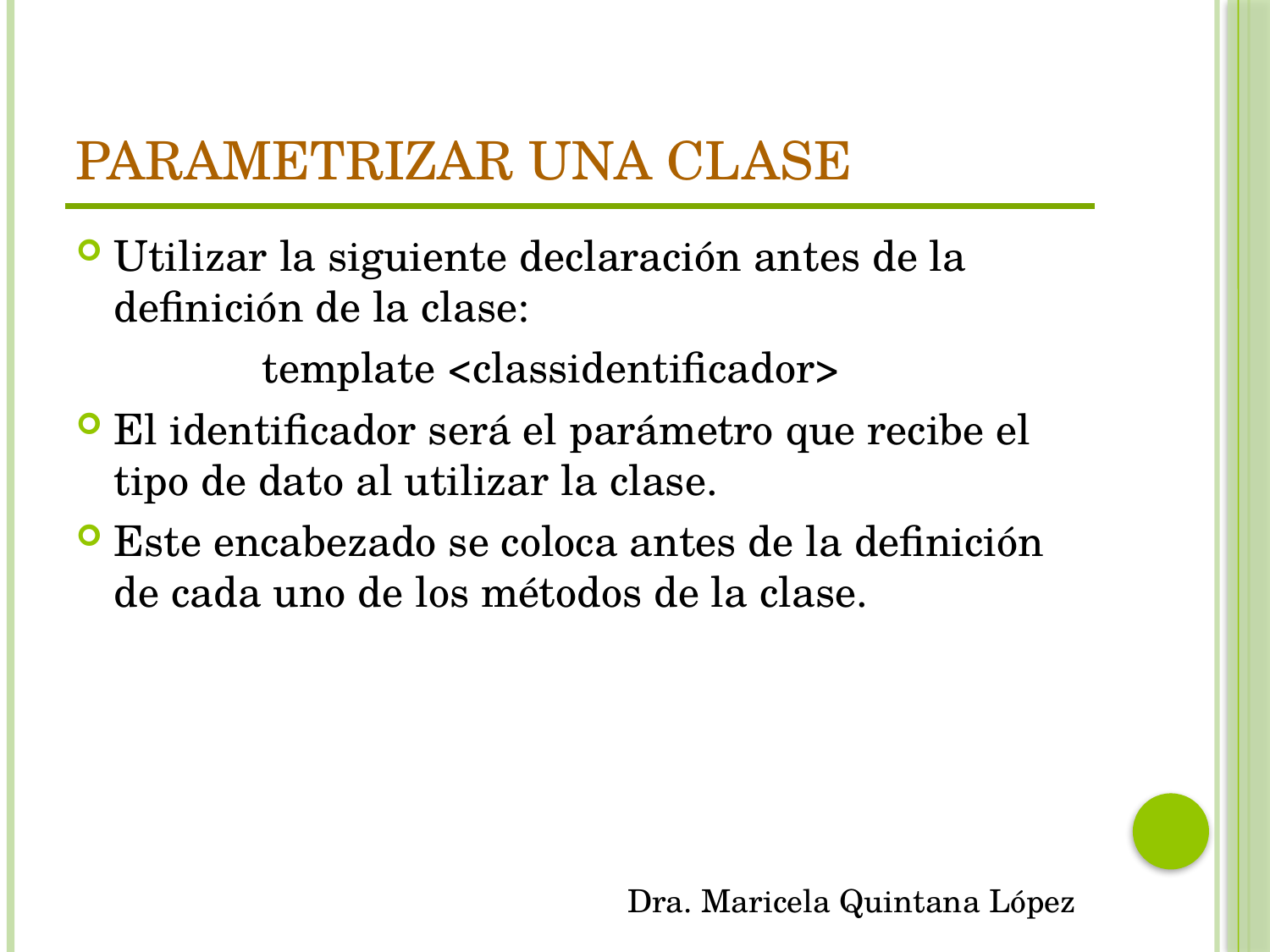

# Parametrizar una clase
Utilizar la siguiente declaración antes de la definición de la clase:
	     template <classidentificador>
El identificador será el parámetro que recibe el tipo de dato al utilizar la clase.
Este encabezado se coloca antes de la definición de cada uno de los métodos de la clase.